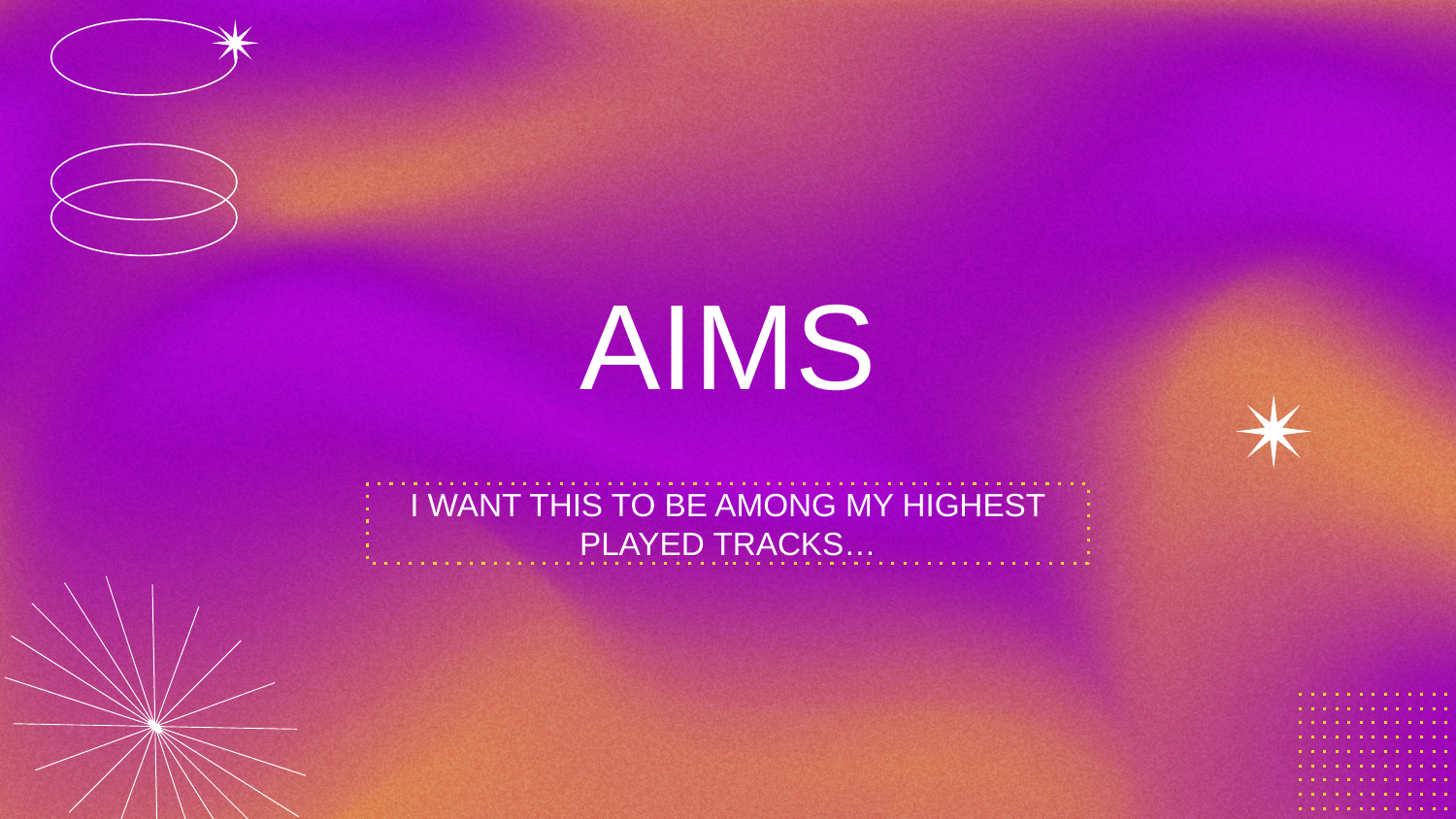

# AIMS

I WANT THIS TO BE AMONG MY HIGHEST PLAYED TRACKS…